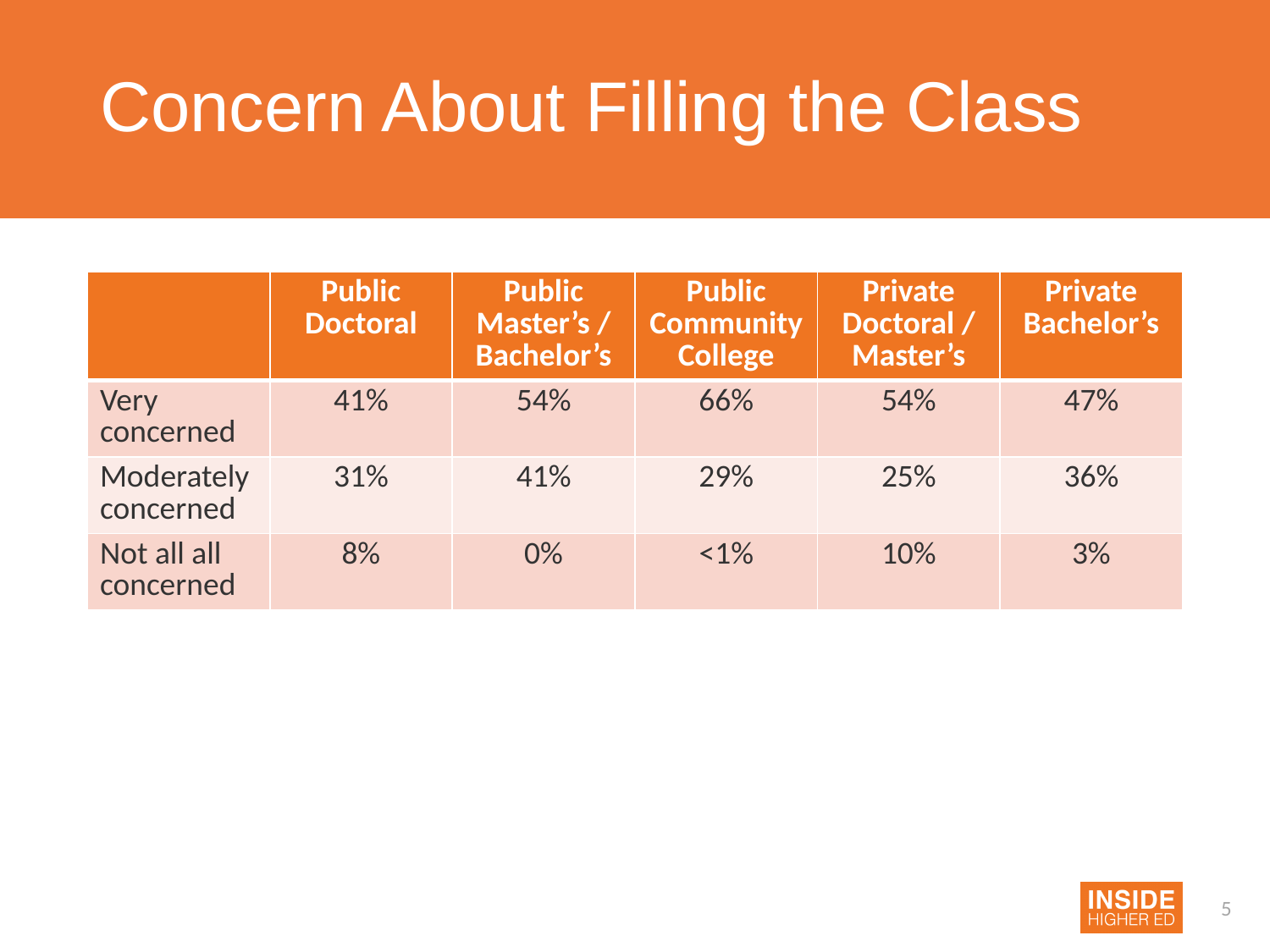

# Concern About Filling the Class
|  | Public Doctoral | Public Master’s / Bachelor’s | Public Community College | Private Doctoral / Master’s | Private Bachelor’s |
| --- | --- | --- | --- | --- | --- |
| Very concerned | 41% | 54% | 66% | 54% | 47% |
| Moderately concerned | 31% | 41% | 29% | 25% | 36% |
| Not all all concerned | 8% | 0% | <1% | 10% | 3% |